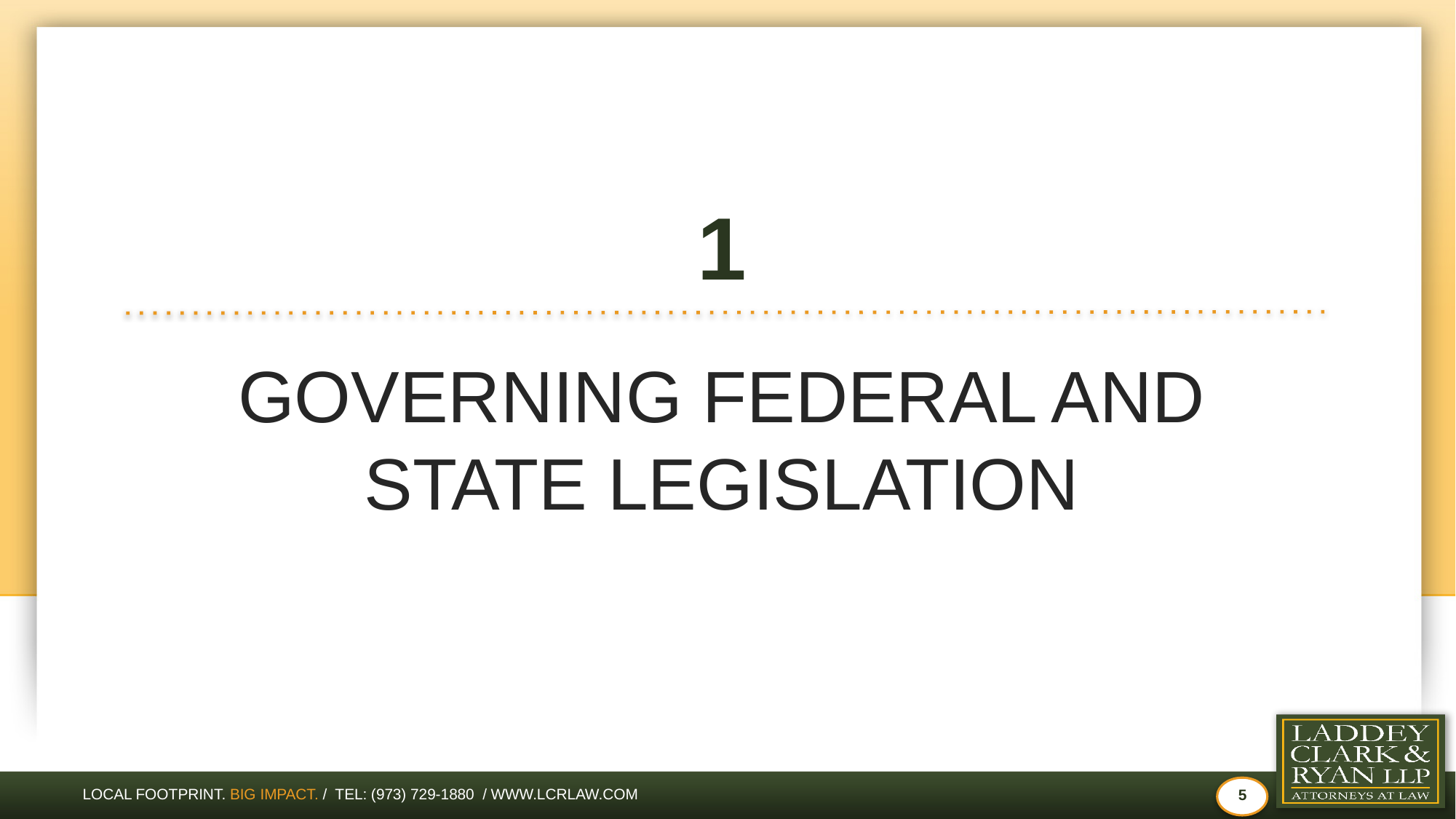

# 1
GOVERNING FEDERAL AND STATE LEGISLATION